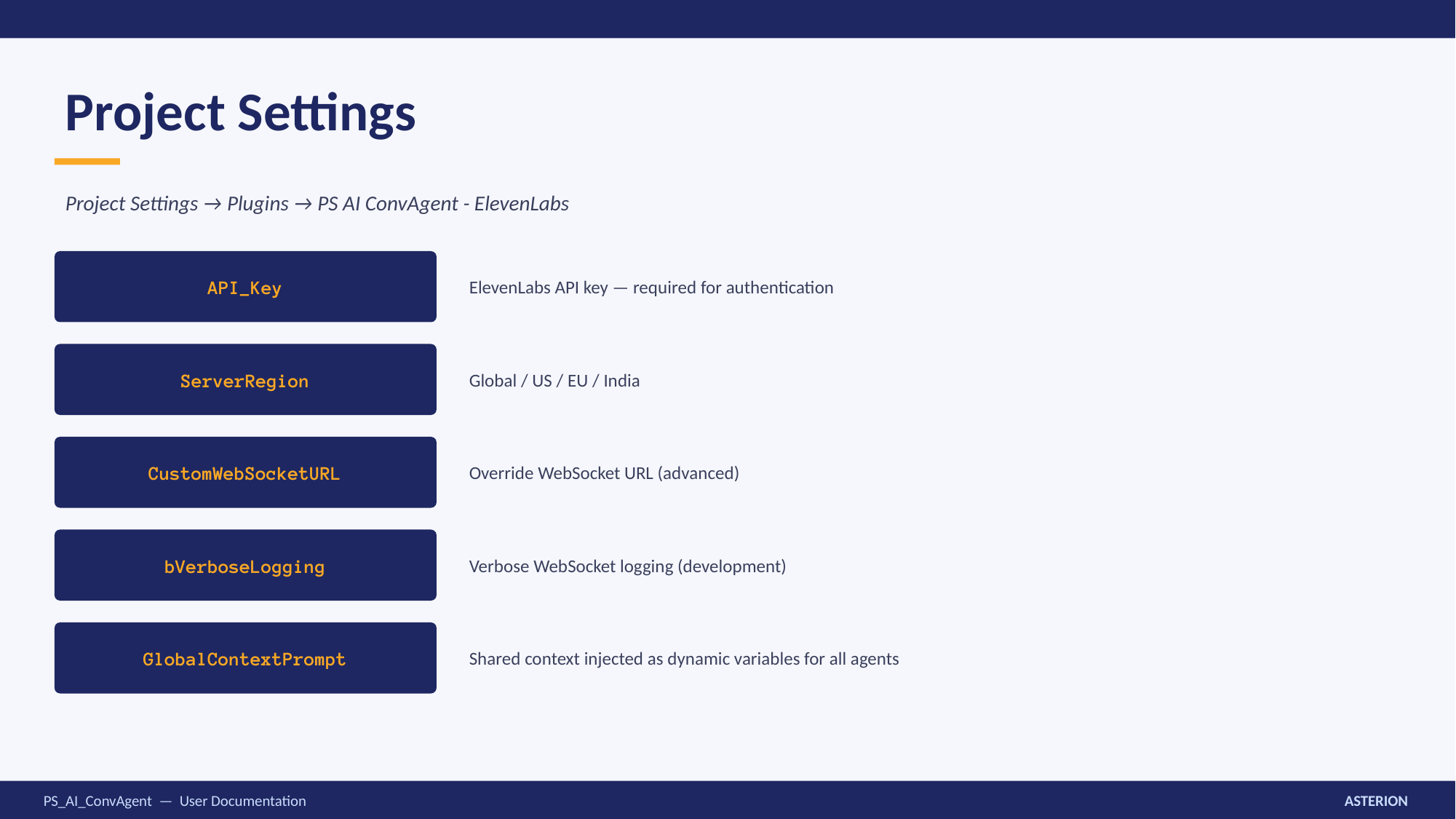

Project Settings

Project Settings → Plugins → PS AI ConvAgent - ElevenLabs

API_Key
ElevenLabs API key — required for authentication

ServerRegion
Global / US / EU / India

CustomWebSocketURL
Override WebSocket URL (advanced)

bVerboseLogging
Verbose WebSocket logging (development)

GlobalContextPrompt
Shared context injected as dynamic variables for all agents